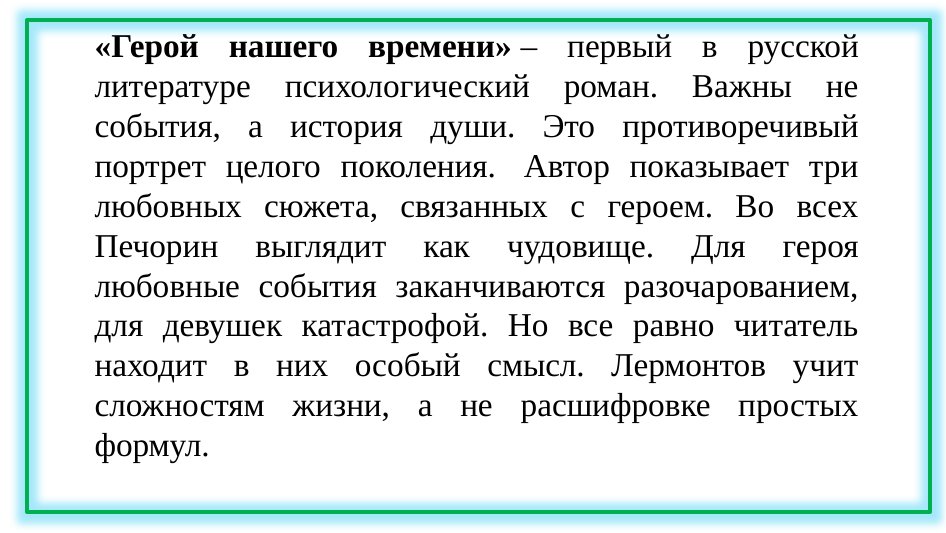

«Герой нашего времени» – первый в русской литературе психологический роман. Важны не события, а история души. Это противоречивый портрет целого поколения.  Автор показывает три любовных сюжета, связанных с героем. Во всех Печорин выглядит как чудовище. Для героя любовные события заканчиваются разочарованием, для девушек катастрофой. Но все равно читатель находит в них особый смысл. Лермонтов учит сложностям жизни, а не расшифровке простых формул.